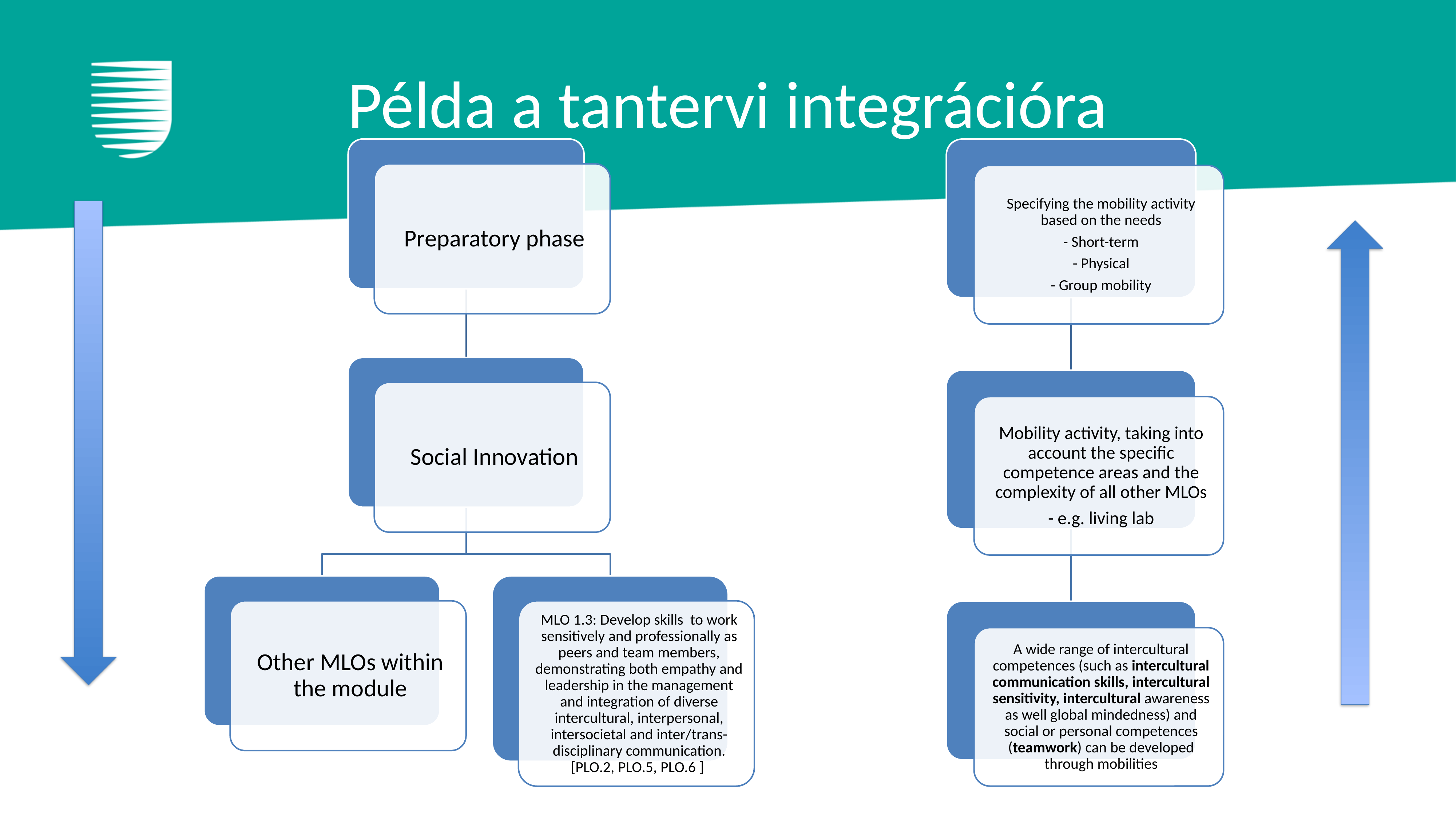

# Példa a tantervi integrációra
Preparatory phase
Social Innovation
Other MLOs within the module
MLO 1.3: Develop skills  to work sensitively and professionally as peers and team members, demonstrating both empathy and leadership in the management and integration of diverse intercultural, interpersonal, intersocietal and inter/trans-disciplinary communication. [PLO.2, PLO.5, PLO.6 ]
Specifying the mobility activity based on the needs
- Short-term
- Physical
- Group mobility
Mobility activity, taking into account the specific competence areas and the complexity of all other MLOs
- e.g. living lab
A wide range of intercultural competences (such as intercultural communication skills, intercultural sensitivity, intercultural awareness as well global mindedness) and social or personal competences (teamwork) can be developed through mobilities